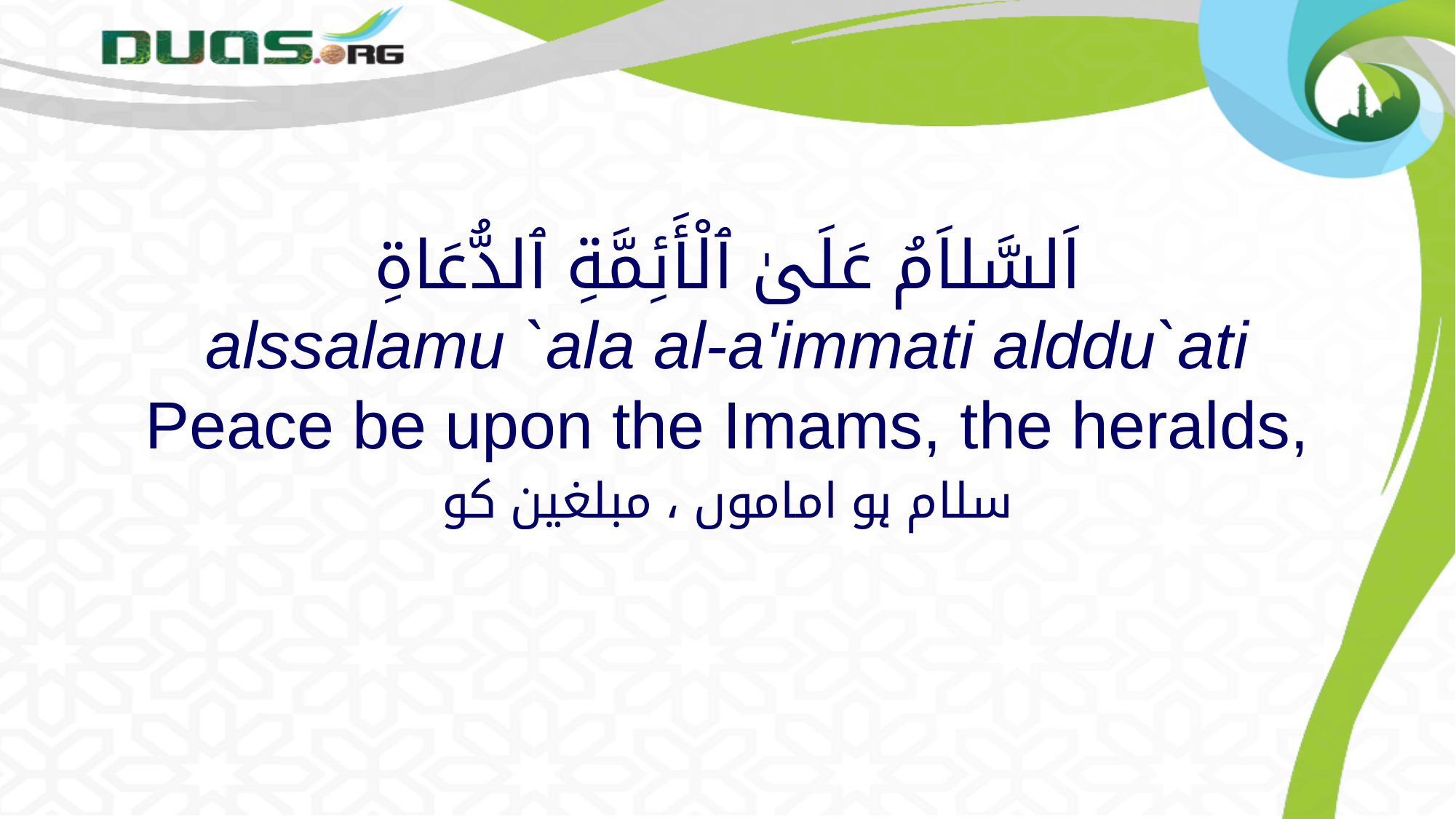

# اَلسَّلاَمُ عَلَىٰ ٱلْأَئِمَّةِ ٱلدُّعَاةِ alssalamu `ala al-a'immati alddu`ati Peace be upon the Imams, the heralds,
سلام ہو اماموں ، مبلغین کو